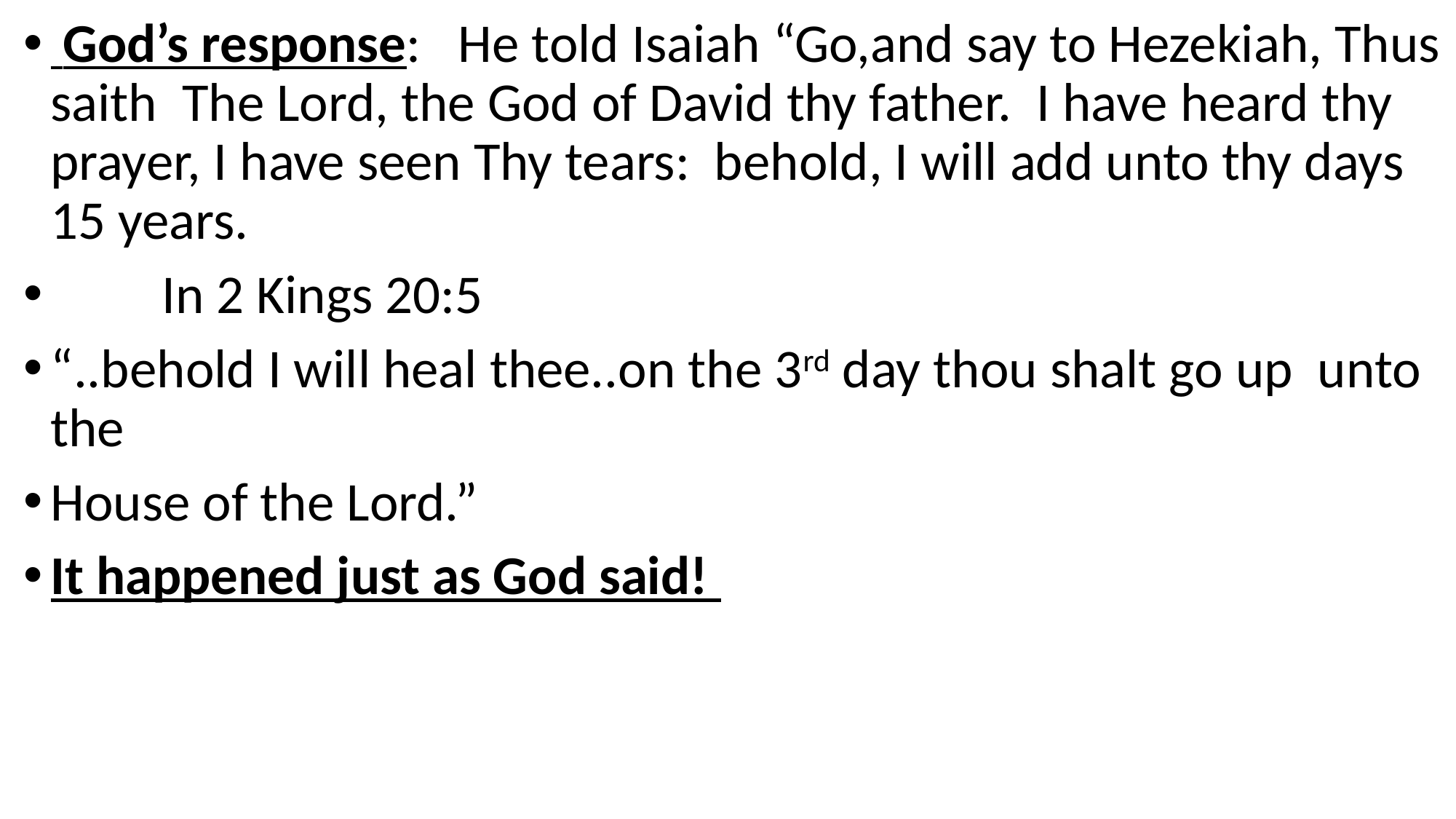

God’s response:   He told Isaiah “Go,and say to Hezekiah, Thus saith  The Lord, the God of David thy father.  I have heard thy prayer, I have seen Thy tears:  behold, I will add unto thy days 15 years.
         In 2 Kings 20:5
“..behold I will heal thee..on the 3rd day thou shalt go up  unto the
House of the Lord.”
It happened just as God said!